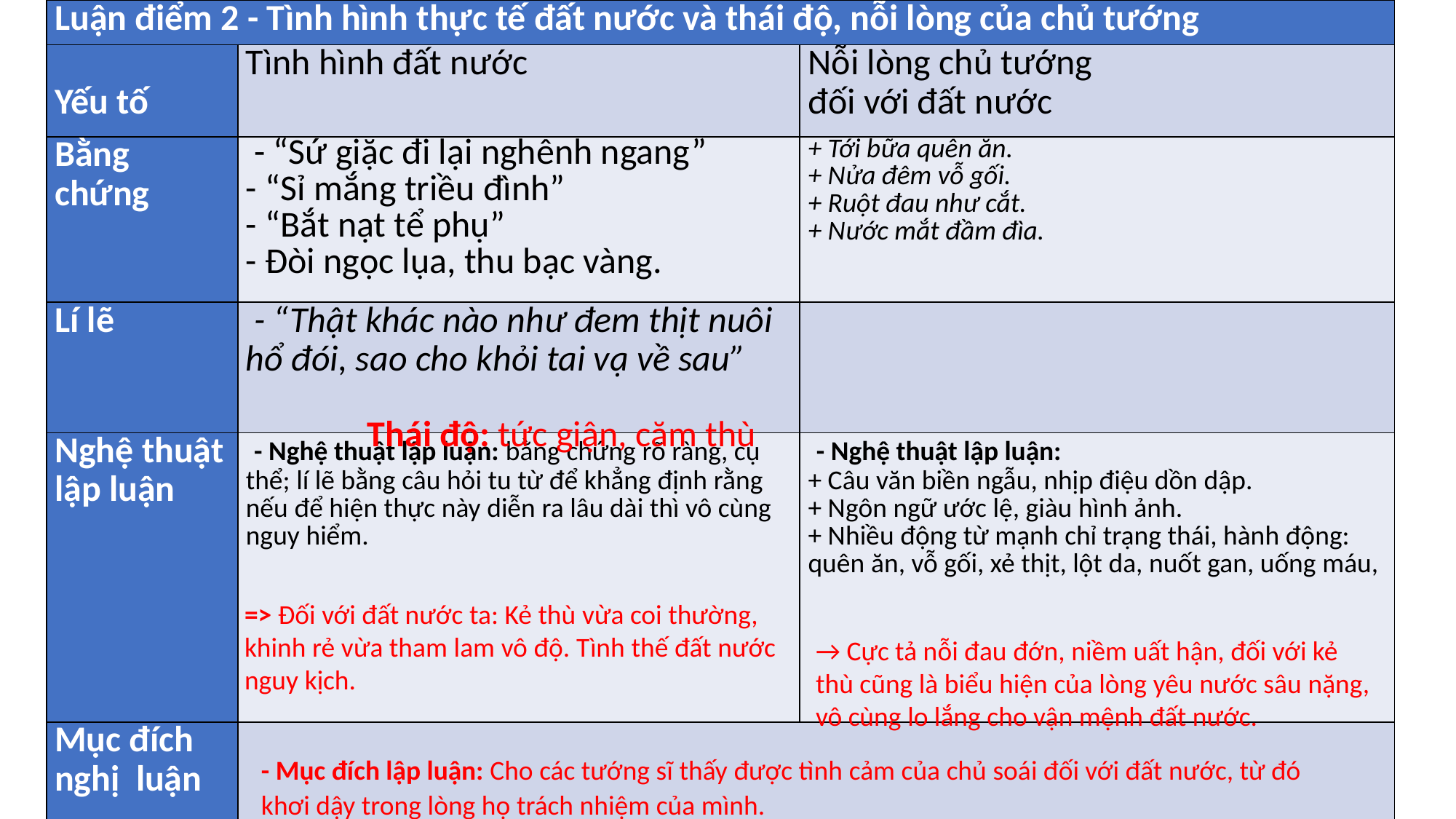

| Luận điểm 2 - Tình hình thực tế đất nước và thái độ, nỗi lòng của chủ tướng |  |  |
| --- | --- | --- |
| Yếu tố | Tình hình đất nước | Nỗi lòng chủ tướng đối với đất nước |
| Bằng chứng | - “Sứ giặc đi lại nghênh ngang” - “Sỉ mắng triều đình” - “Bắt nạt tể phụ” - Đòi ngọc lụa, thu bạc vàng. | + Tới bữa quên ăn. + Nửa đêm vỗ gối. + Ruột đau như cắt. + Nước mắt đầm đìa. |
| Lí lẽ | - “Thật khác nào như đem thịt nuôi hổ đói, sao cho khỏi tai vạ về sau” |  |
| Nghệ thuật lập luận | - Nghệ thuật lập luận: bằng chứng rõ ràng, cụ thể; lí lẽ bằng câu hỏi tu từ để khẳng định rằng nếu để hiện thực này diễn ra lâu dài thì vô cùng nguy hiểm. | - Nghệ thuật lập luận: + Câu văn biền ngẫu, nhịp điệu dồn dập. + Ngôn ngữ ước lệ, giàu hình ảnh. + Nhiều động từ mạnh chỉ trạng thái, hành động: quên ăn, vỗ gối, xẻ thịt, lột da, nuốt gan, uống máu, |
| Mục đích nghị luận |  |  |
Thái độ: tức giận, căm thù
=> Đối với đất nước ta: Kẻ thù vừa coi thường, khinh rẻ vừa tham lam vô độ. Tình thế đất nước nguy kịch.

→ Cực tả nỗi đau đớn, niềm uất hận, đối với kẻ thù cũng là biểu hiện của lòng yêu nước sâu nặng, vô cùng lo lắng cho vận mệnh đất nước.
- Mục đích lập luận: Cho các tướng sĩ thấy được tình cảm của chủ soái đối với đất nước, từ đó khơi dậy trong lòng họ trách nhiệm của mình.